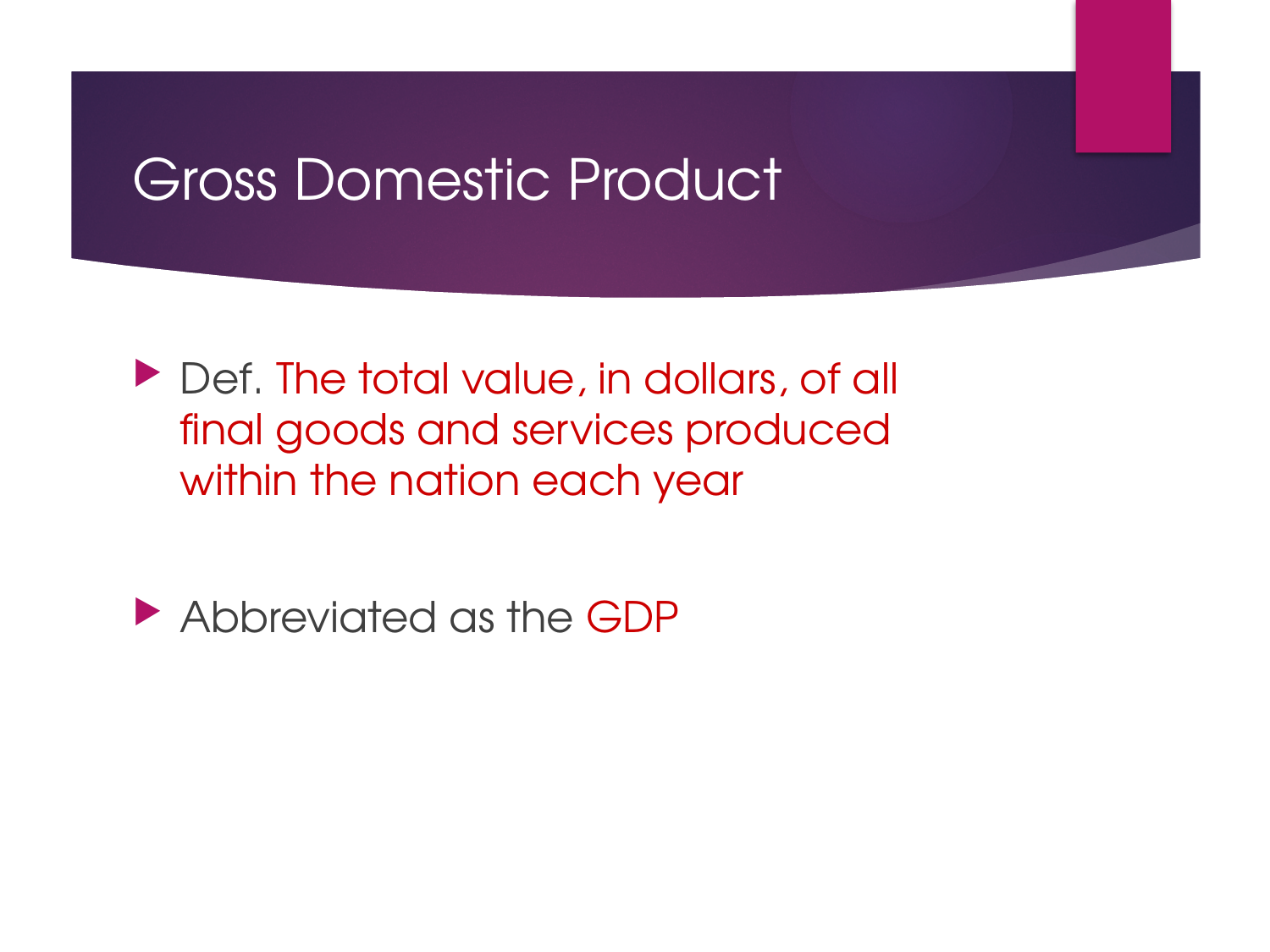

# Gross Domestic Product
Def. The total value, in dollars, of all final goods and services produced within the nation each year

Abbreviated as the GDP